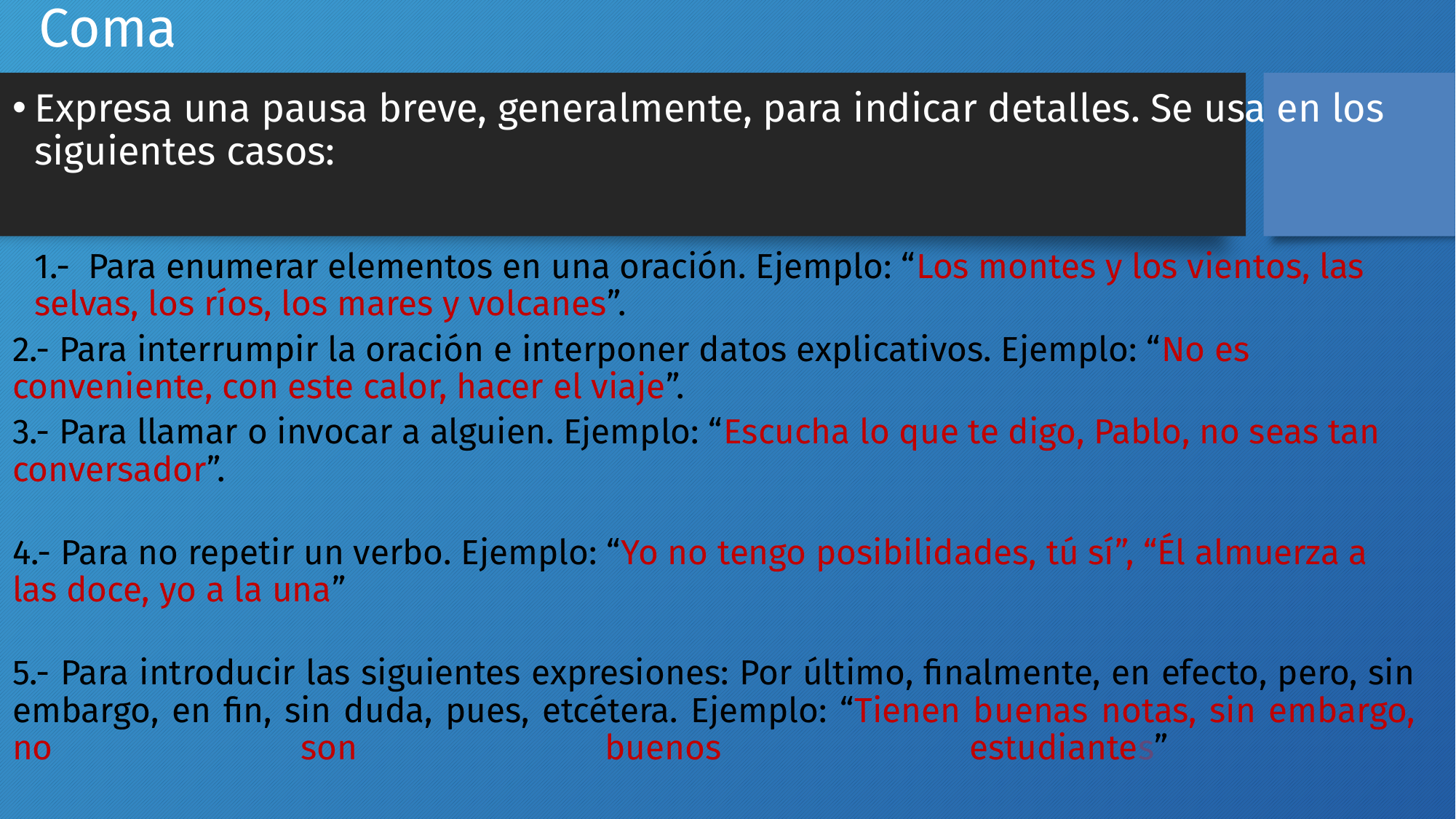

# Coma
Expresa una pausa breve, generalmente, para indicar detalles. Se usa en los siguientes casos:
1.-  Para enumerar elementos en una oración. Ejemplo: “Los montes y los vientos, las selvas, los ríos, los mares y volcanes”.
2.- Para interrumpir la oración e interponer datos explicativos. Ejemplo: “No es conveniente, con este calor, hacer el viaje”.
3.- Para llamar o invocar a alguien. Ejemplo: “Escucha lo que te digo, Pablo, no seas tan conversador”.
4.- Para no repetir un verbo. Ejemplo: “Yo no tengo posibilidades, tú sí”, “Él almuerza a las doce, yo a la una”
5.- Para introducir las siguientes expresiones: Por último, finalmente, en efecto, pero, sin embargo, en fin, sin duda, pues, etcétera. Ejemplo: “Tienen buenas notas, sin embargo, no son buenos estudiantes”